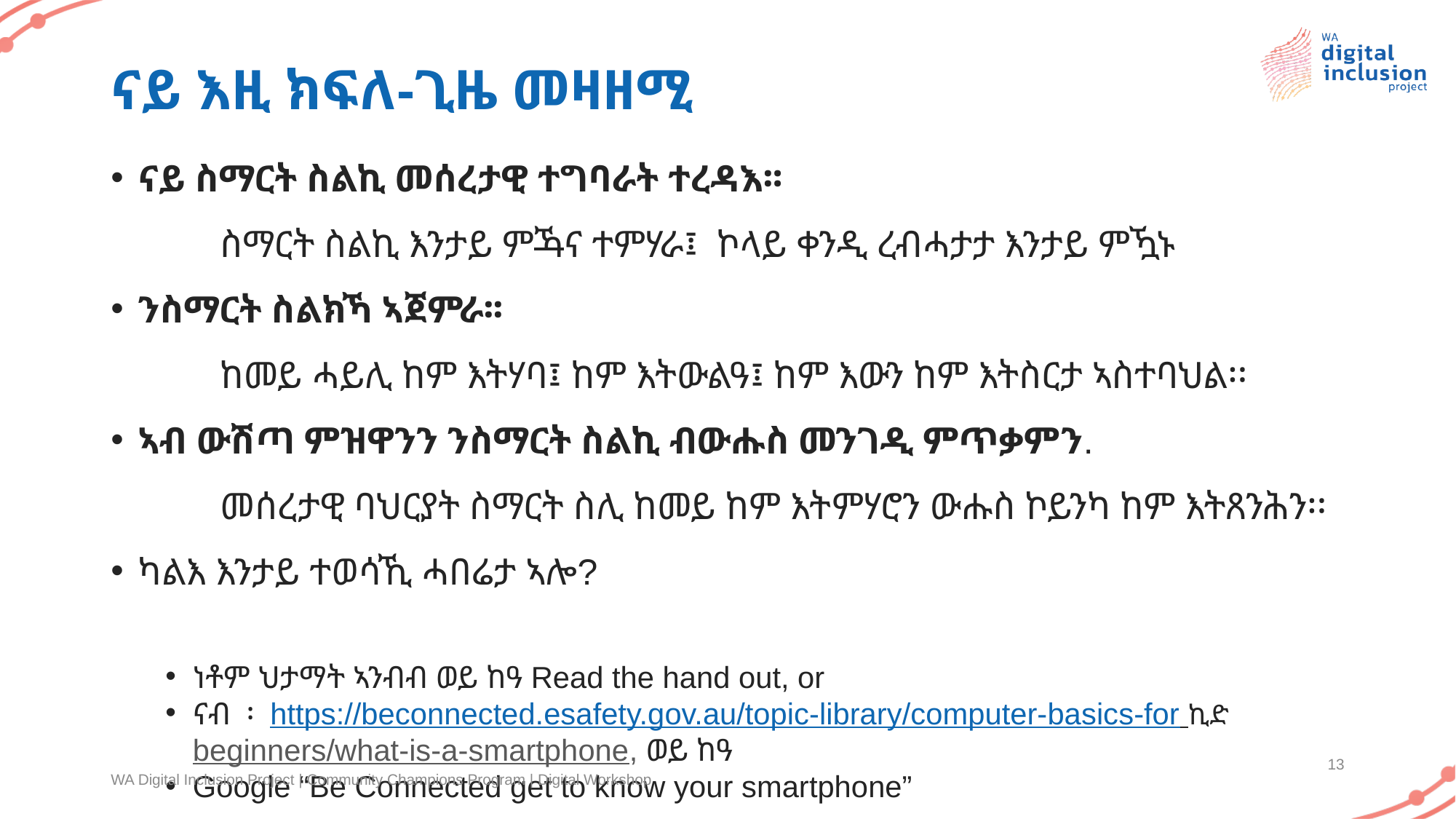

# ናይ እዚ ክፍለ-ጊዜ መዛዘሚ
ናይ ስማርት ስልኪ መሰረታዊ ተግባራት ተረዳእ፡፡
	ስማርት ስልኪ እንታይ ምኻና ተምሃራ፤  ኮላይ ቀንዲ ረብሓታታ እንታይ ምዃኑ
ንስማርት ስልክኻ ኣጀምራ፡፡
	ከመይ ሓይሊ ከም እትሃባ፤ ከም እትውልዓ፤ ከም እውን ከም እትስርታ ኣስተባህል፡፡
ኣብ ውሽጣ ምዝዋንን ንስማርት ስልኪ ብውሑስ መንገዲ ምጥቃምን.
	መሰረታዊ ባህርያት ስማርት ስሊ ከመይ ከም እትምሃሮን ውሑስ ኮይንካ ከም እትጸንሕን፡፡
ካልእ እንታይ ተወሳኺ ሓበሬታ ኣሎ?

ነቶም ህታማት ኣንብብ ወይ ከዓ Read the hand out, or
ናብ  ፡  https://beconnected.esafety.gov.au/topic-library/computer-basics-for ኪድ beginners/what-is-a-smartphone, ወይ ከዓ
Google “Be Connected get to know your smartphone”
13
WA Digital Inclusion Project | Community Champions Program | Digital Workshop